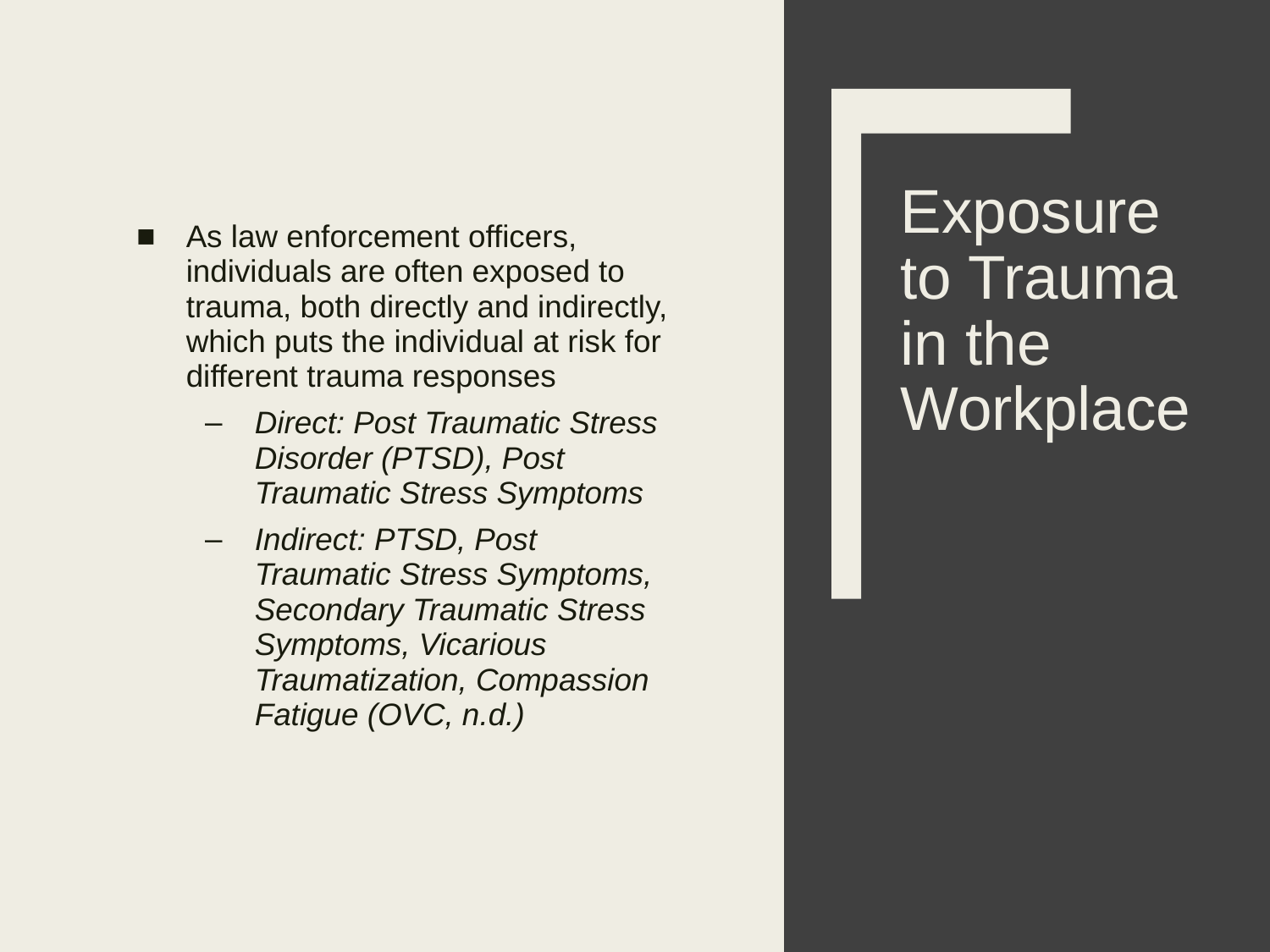

As law enforcement officers, individuals are often exposed to trauma, both directly and indirectly, which puts the individual at risk for different trauma responses
Direct: Post Traumatic Stress Disorder (PTSD), Post Traumatic Stress Symptoms
Indirect: PTSD, Post Traumatic Stress Symptoms, Secondary Traumatic Stress Symptoms, Vicarious Traumatization, Compassion Fatigue (OVC, n.d.)
# Exposure to Trauma in the Workplace